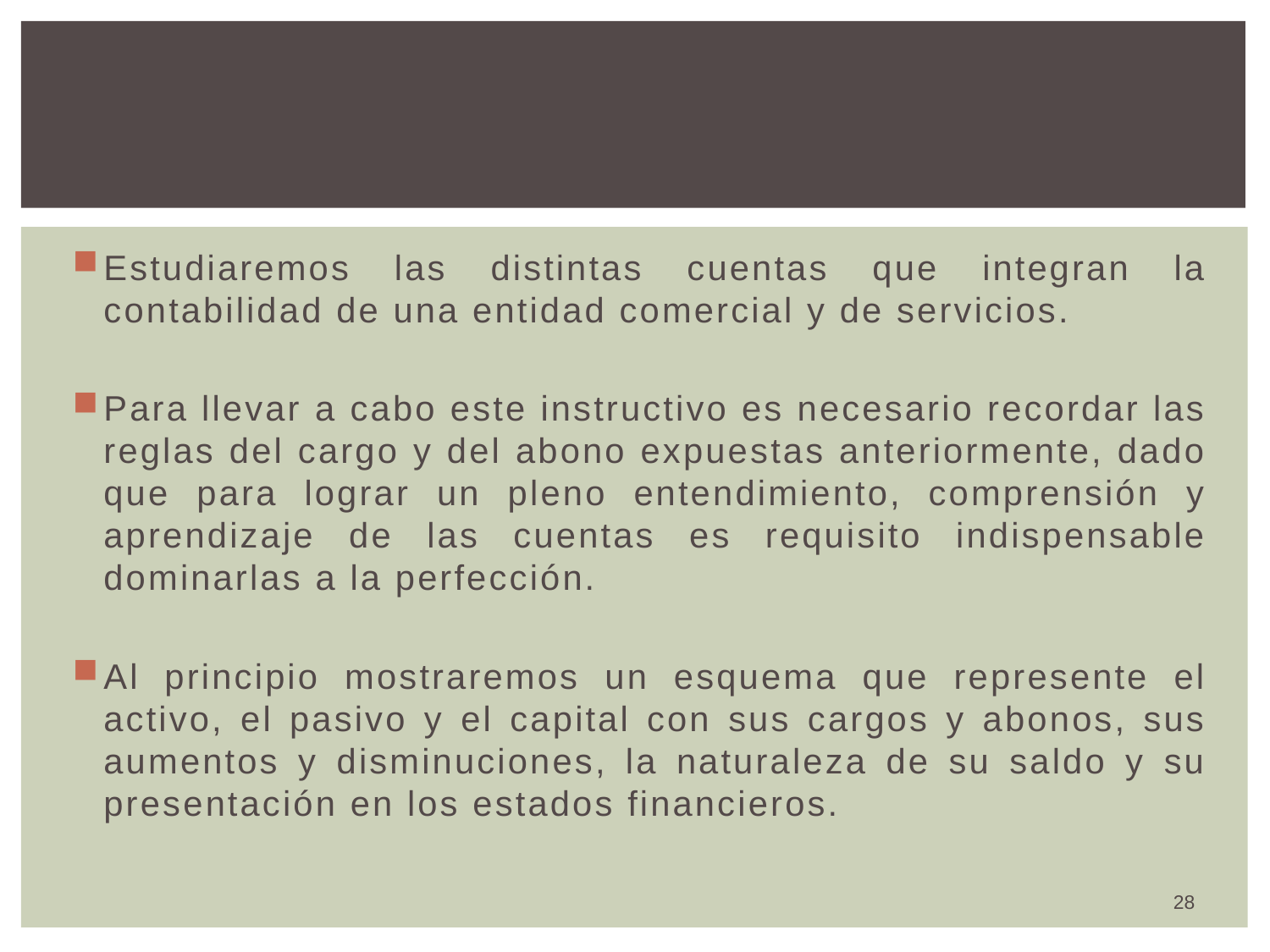

#
Estudiaremos las distintas cuentas que integran la contabilidad de una entidad comercial y de servicios.

Para llevar a cabo este instructivo es necesario recordar las reglas del cargo y del abono expuestas anteriormente, dado que para lograr un pleno entendimiento, comprensión y aprendizaje de las cuentas es requisito indispensable dominarlas a la perfección.

Al principio mostraremos un esquema que represente el activo, el pasivo y el capital con sus cargos y abonos, sus aumentos y disminuciones, la naturaleza de su saldo y su presentación en los estados financieros.

28